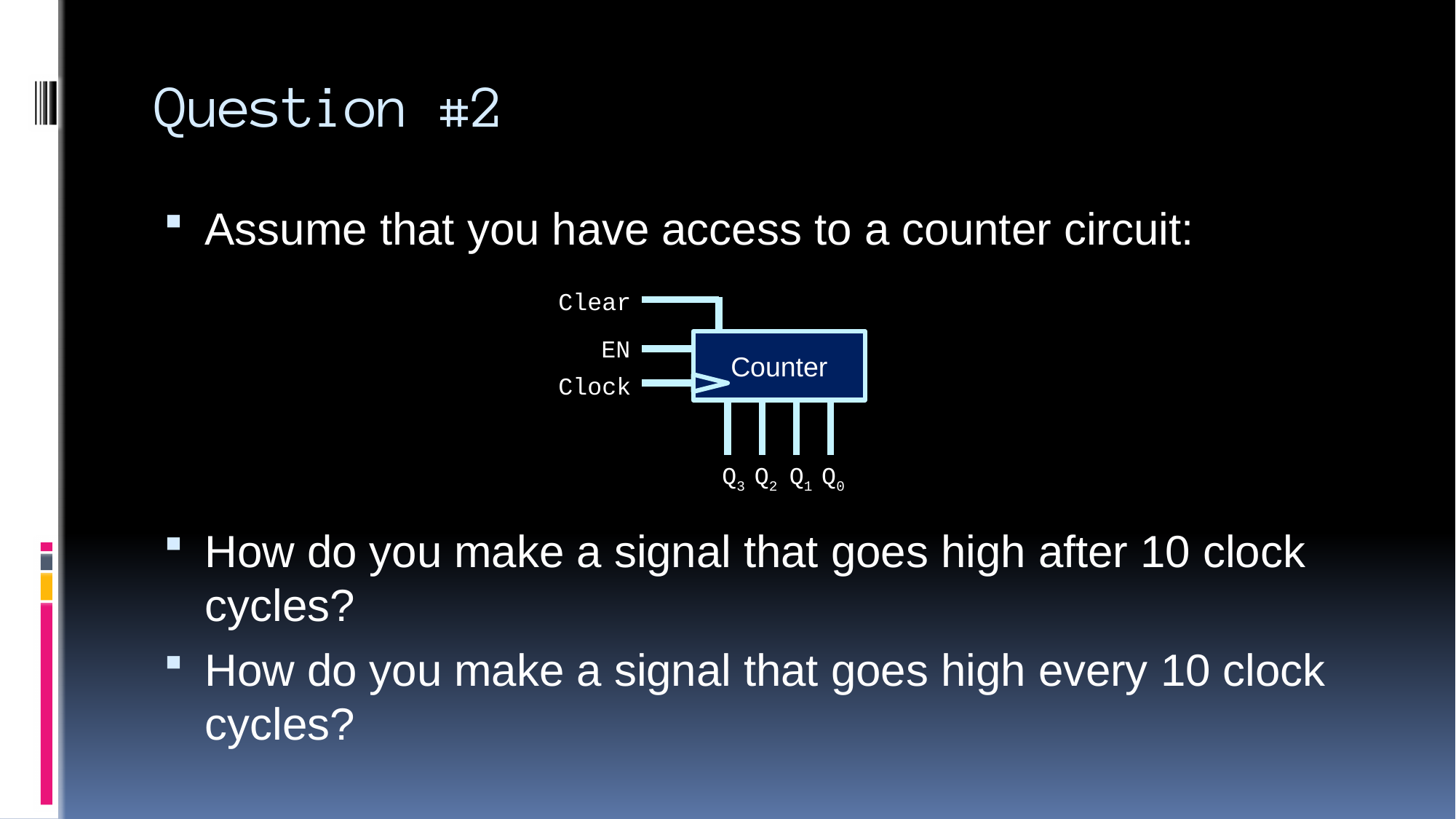

# Question #2
Assume that you have access to a counter circuit:

How do you make a signal that goes high after 10 clock cycles?
How do you make a signal that goes high every 10 clock cycles?
Clear
EN
Counter
Clock

Q3
Q2
Q1
Q0